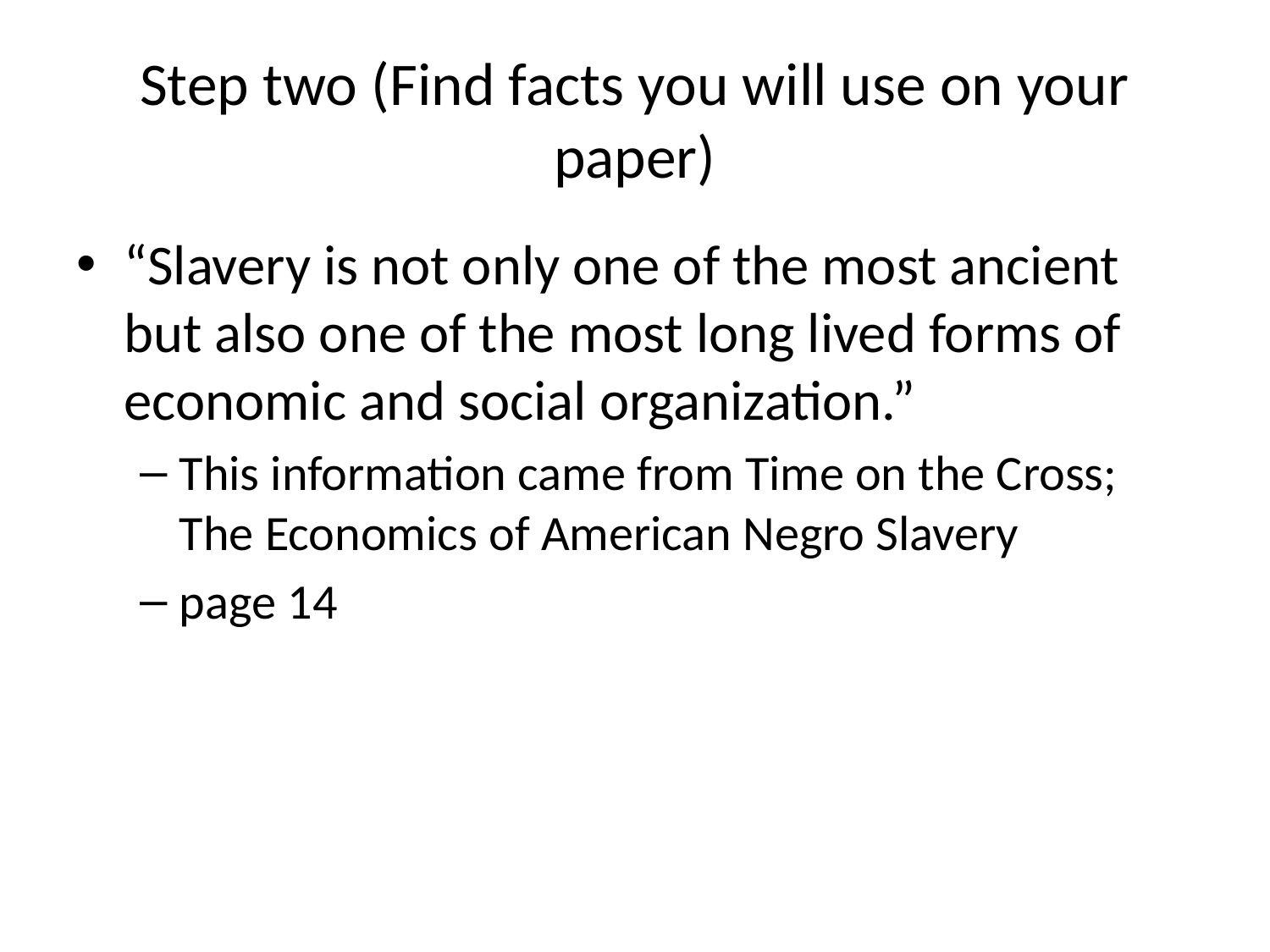

# Step two (Find facts you will use on your paper)
“Slavery is not only one of the most ancient but also one of the most long lived forms of economic and social organization.”
This information came from Time on the Cross; The Economics of American Negro Slavery
page 14